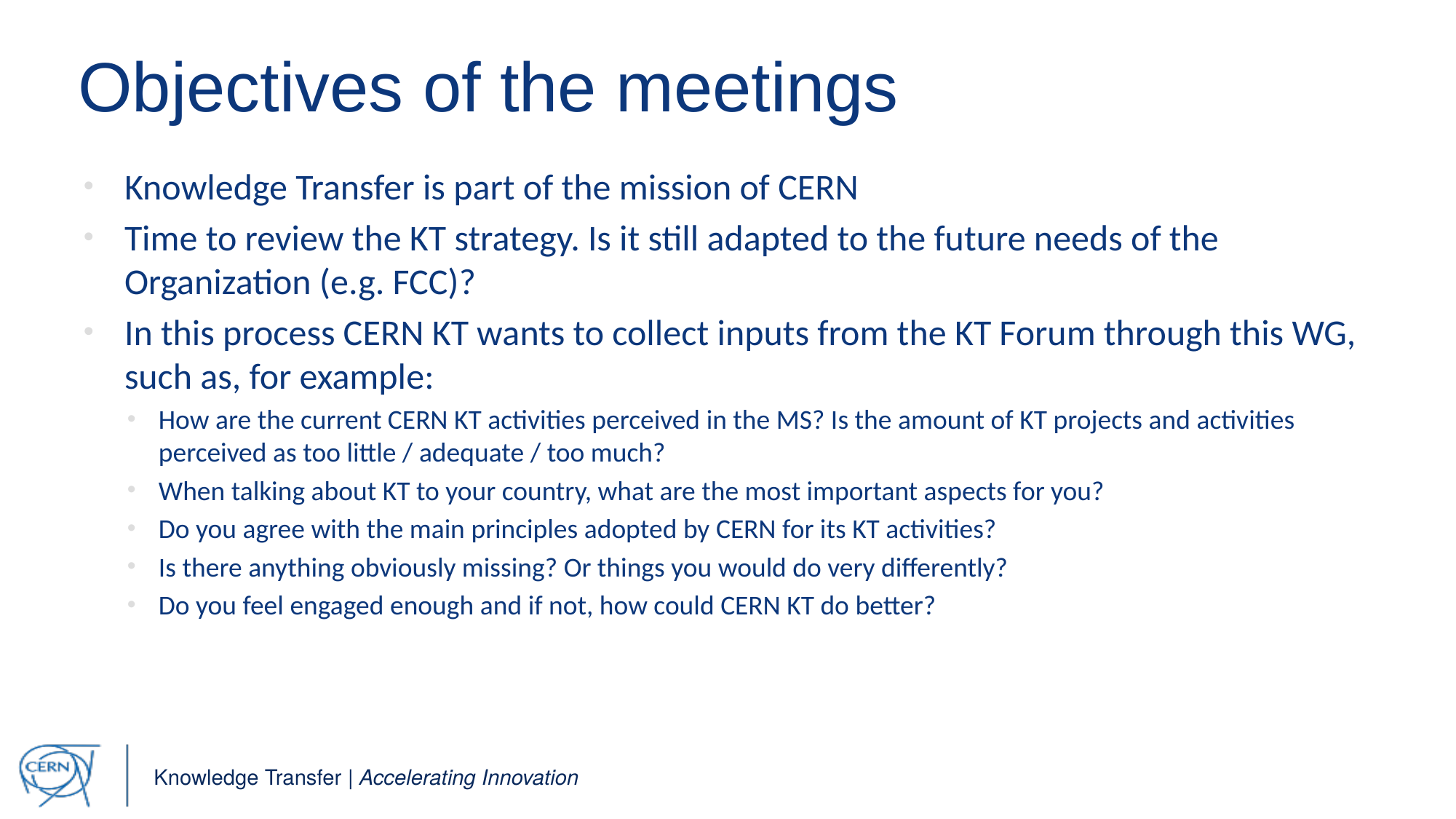

# Objectives of the meetings
Knowledge Transfer is part of the mission of CERN
Time to review the KT strategy. Is it still adapted to the future needs of the Organization (e.g. FCC)?
In this process CERN KT wants to collect inputs from the KT Forum through this WG, such as, for example:
How are the current CERN KT activities perceived in the MS? Is the amount of KT projects and activities perceived as too little / adequate / too much?
When talking about KT to your country, what are the most important aspects for you?
Do you agree with the main principles adopted by CERN for its KT activities?
Is there anything obviously missing? Or things you would do very differently?
Do you feel engaged enough and if not, how could CERN KT do better?